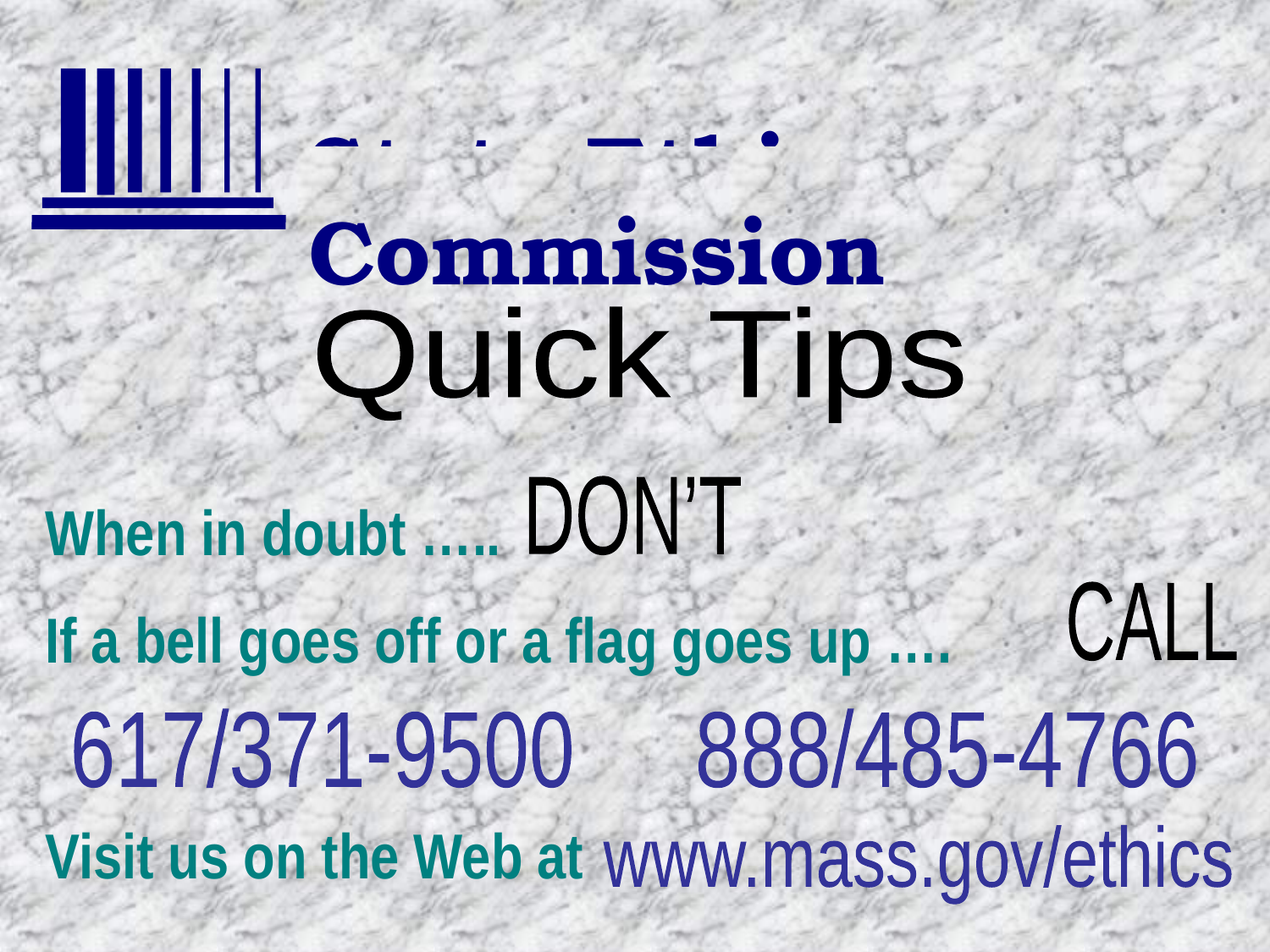

Quick Tips
When in doubt …..
If a bell goes off or a flag goes up ….

Visit us on the Web at
DON’T
CALL
617/371-9500
888/485-4766
www.mass.gov/ethics